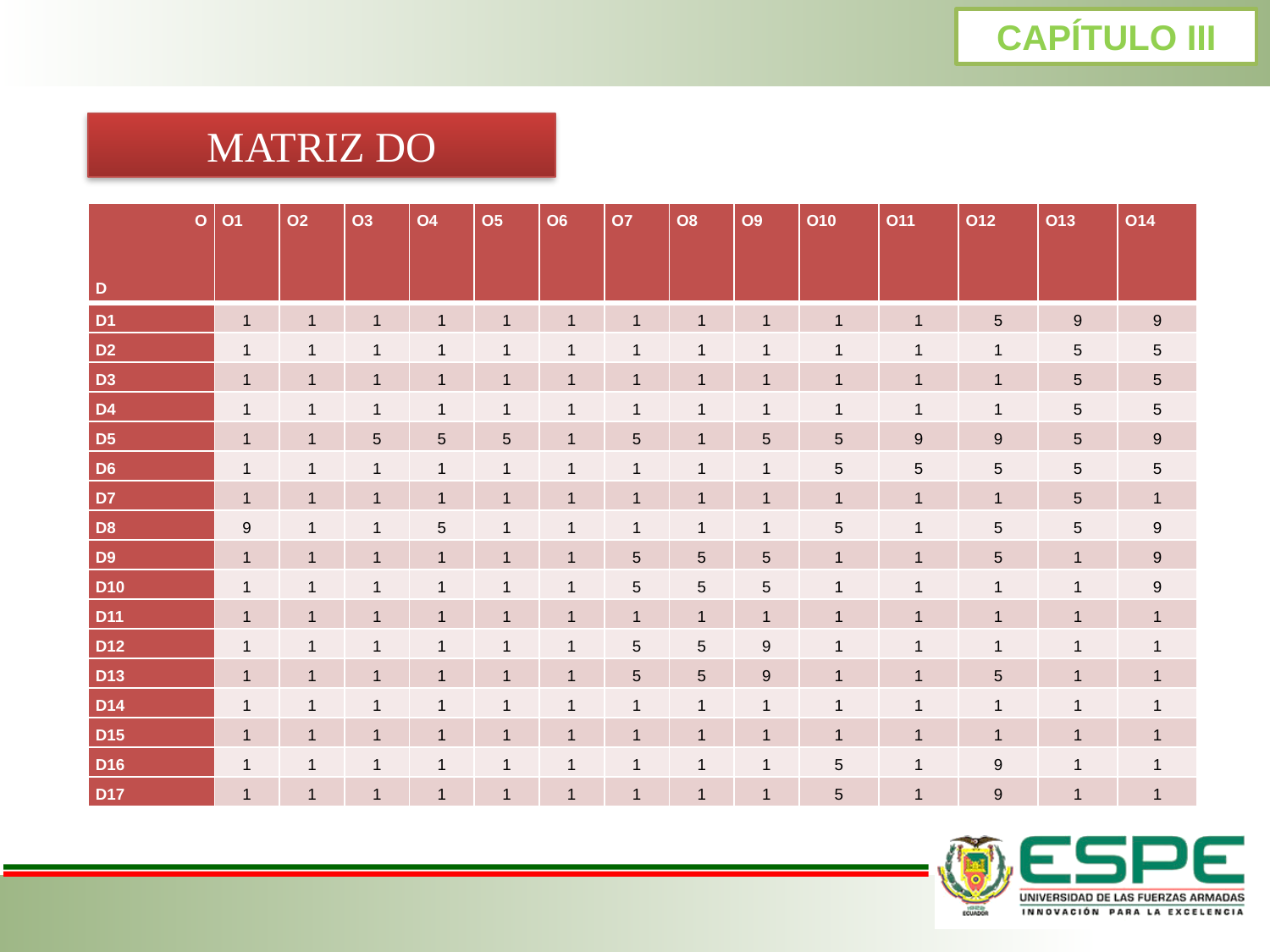

CAPÍTULO III
MATRIZ DO
| O   D | O1 | O2 | O3 | O4 | O5 | O6 | O7 | O8 | O9 | O10 | O11 | O12 | O13 | O14 |
| --- | --- | --- | --- | --- | --- | --- | --- | --- | --- | --- | --- | --- | --- | --- |
| D1 | 1 | 1 | 1 | 1 | 1 | 1 | 1 | 1 | 1 | 1 | 1 | 5 | 9 | 9 |
| D2 | 1 | 1 | 1 | 1 | 1 | 1 | 1 | 1 | 1 | 1 | 1 | 1 | 5 | 5 |
| D3 | 1 | 1 | 1 | 1 | 1 | 1 | 1 | 1 | 1 | 1 | 1 | 1 | 5 | 5 |
| D4 | 1 | 1 | 1 | 1 | 1 | 1 | 1 | 1 | 1 | 1 | 1 | 1 | 5 | 5 |
| D5 | 1 | 1 | 5 | 5 | 5 | 1 | 5 | 1 | 5 | 5 | 9 | 9 | 5 | 9 |
| D6 | 1 | 1 | 1 | 1 | 1 | 1 | 1 | 1 | 1 | 5 | 5 | 5 | 5 | 5 |
| D7 | 1 | 1 | 1 | 1 | 1 | 1 | 1 | 1 | 1 | 1 | 1 | 1 | 5 | 1 |
| D8 | 9 | 1 | 1 | 5 | 1 | 1 | 1 | 1 | 1 | 5 | 1 | 5 | 5 | 9 |
| D9 | 1 | 1 | 1 | 1 | 1 | 1 | 5 | 5 | 5 | 1 | 1 | 5 | 1 | 9 |
| D10 | 1 | 1 | 1 | 1 | 1 | 1 | 5 | 5 | 5 | 1 | 1 | 1 | 1 | 9 |
| D11 | 1 | 1 | 1 | 1 | 1 | 1 | 1 | 1 | 1 | 1 | 1 | 1 | 1 | 1 |
| D12 | 1 | 1 | 1 | 1 | 1 | 1 | 5 | 5 | 9 | 1 | 1 | 1 | 1 | 1 |
| D13 | 1 | 1 | 1 | 1 | 1 | 1 | 5 | 5 | 9 | 1 | 1 | 5 | 1 | 1 |
| D14 | 1 | 1 | 1 | 1 | 1 | 1 | 1 | 1 | 1 | 1 | 1 | 1 | 1 | 1 |
| D15 | 1 | 1 | 1 | 1 | 1 | 1 | 1 | 1 | 1 | 1 | 1 | 1 | 1 | 1 |
| D16 | 1 | 1 | 1 | 1 | 1 | 1 | 1 | 1 | 1 | 5 | 1 | 9 | 1 | 1 |
| D17 | 1 | 1 | 1 | 1 | 1 | 1 | 1 | 1 | 1 | 5 | 1 | 9 | 1 | 1 |